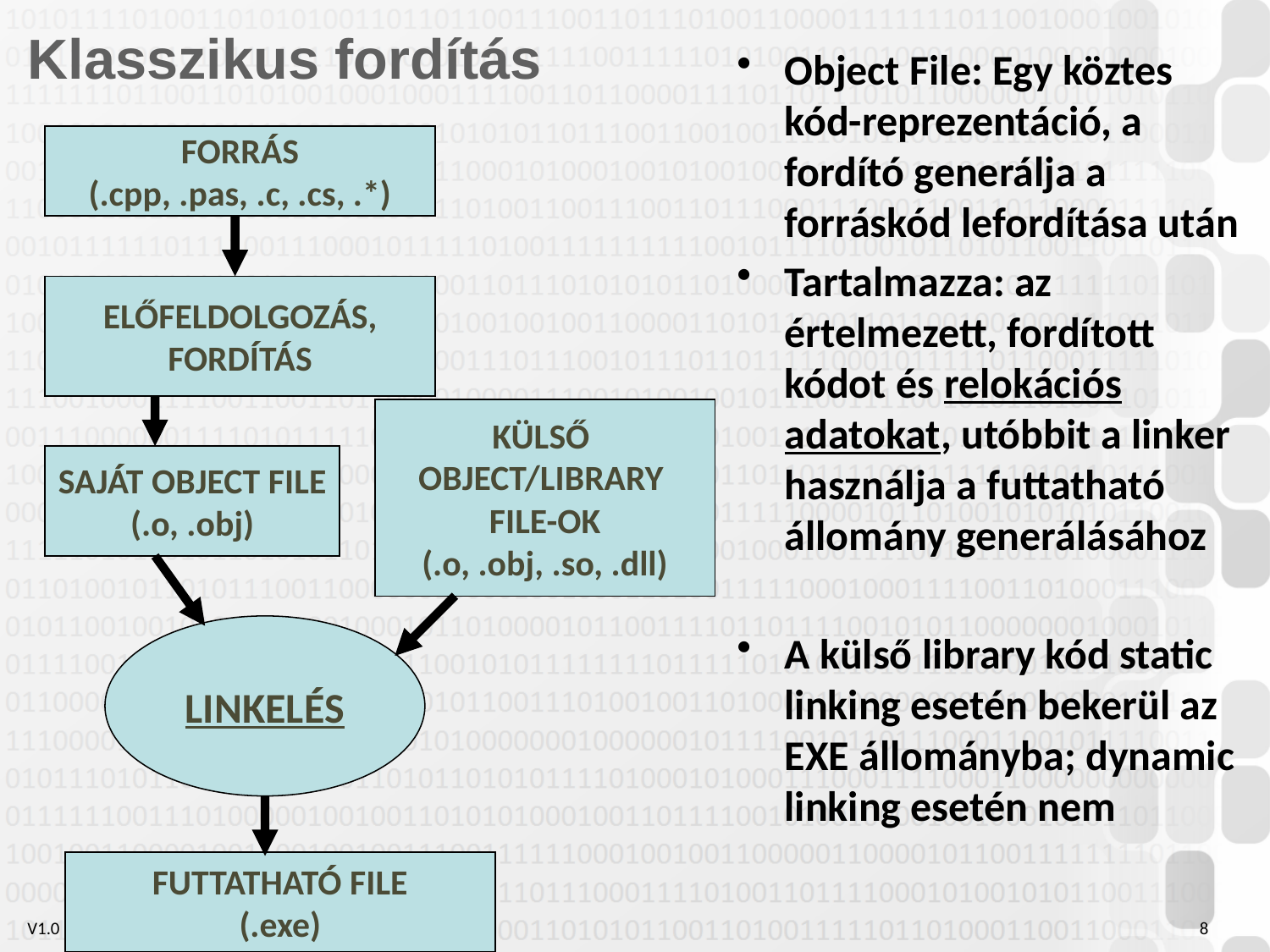

# Klasszikus fordítás
Object File: Egy köztes kód-reprezentáció, a fordító generálja a forráskód lefordítása után
Tartalmazza: az értelmezett, fordított kódot és relokációs adatokat, utóbbit a linker használja a futtatható állomány generálásához

A külső library kód static linking esetén bekerül az EXE állományba; dynamic linking esetén nem
FORRÁS
(.cpp, .pas, .c, .cs, .*)

ELŐFELDOLGOZÁS,
FORDÍTÁS

KÜLSŐ
OBJECT/LIBRARY
FILE-OK
(.o, .obj, .so, .dll)
SAJÁT OBJECT FILE
(.o, .obj)

LINKELÉS

FUTTATHATÓ FILE
(.exe)
8